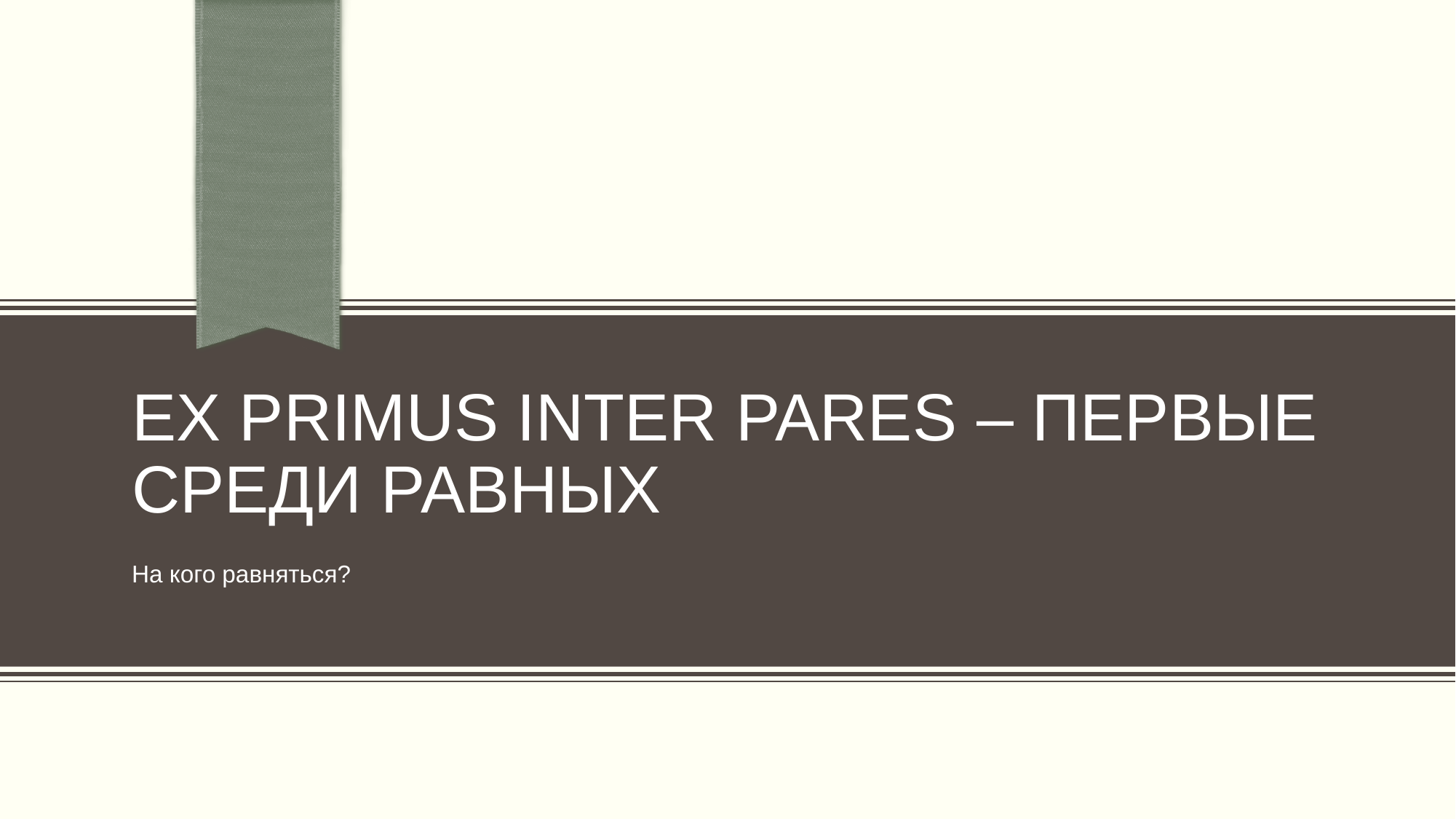

# Ex primus inter pares – первые среди равных
На кого равняться?